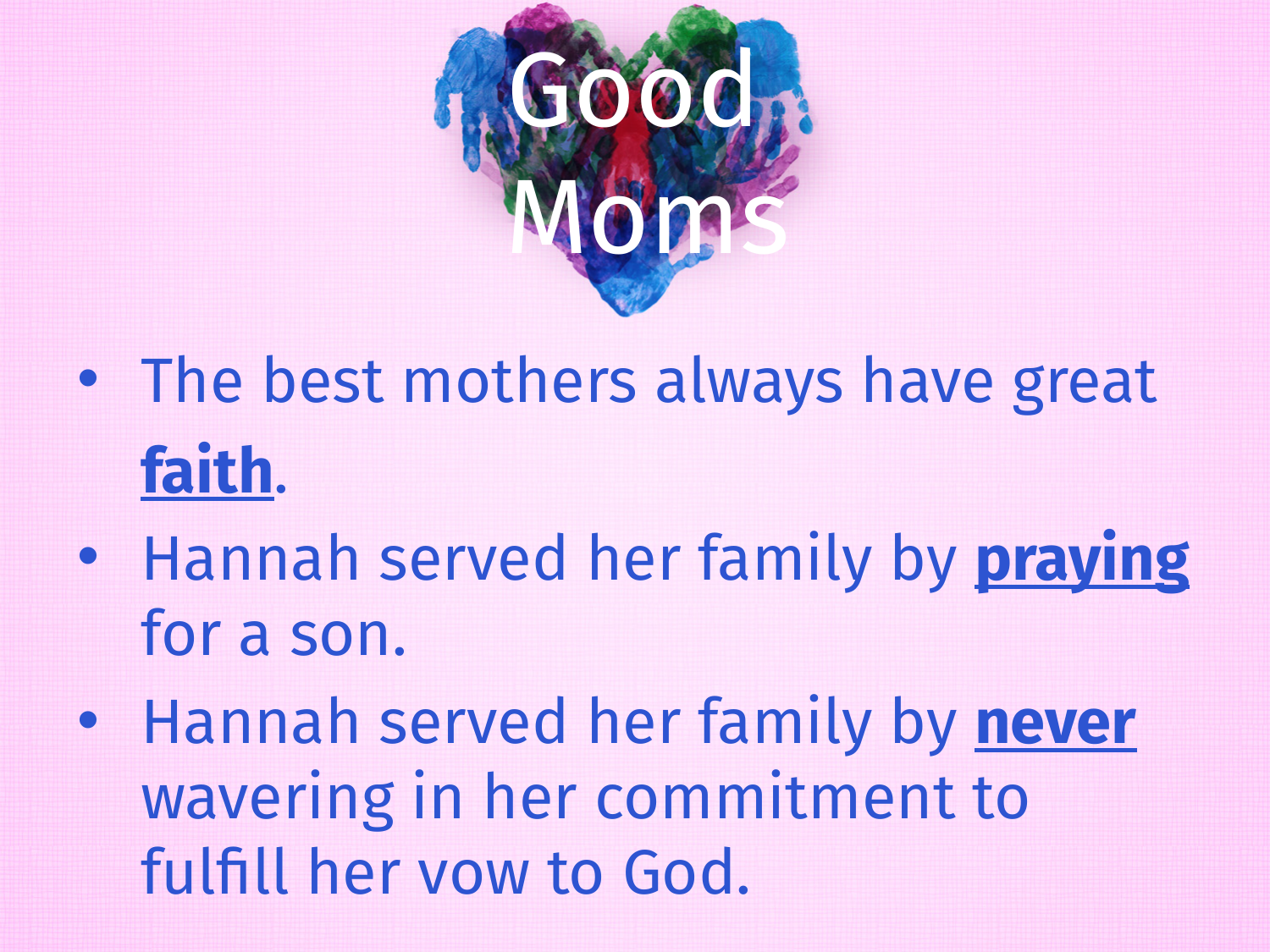

# Good Moms
The best mothers always have great faith.
Hannah served her family by praying for a son.
Hannah served her family by never wavering in her commitment to fulfill her vow to God.